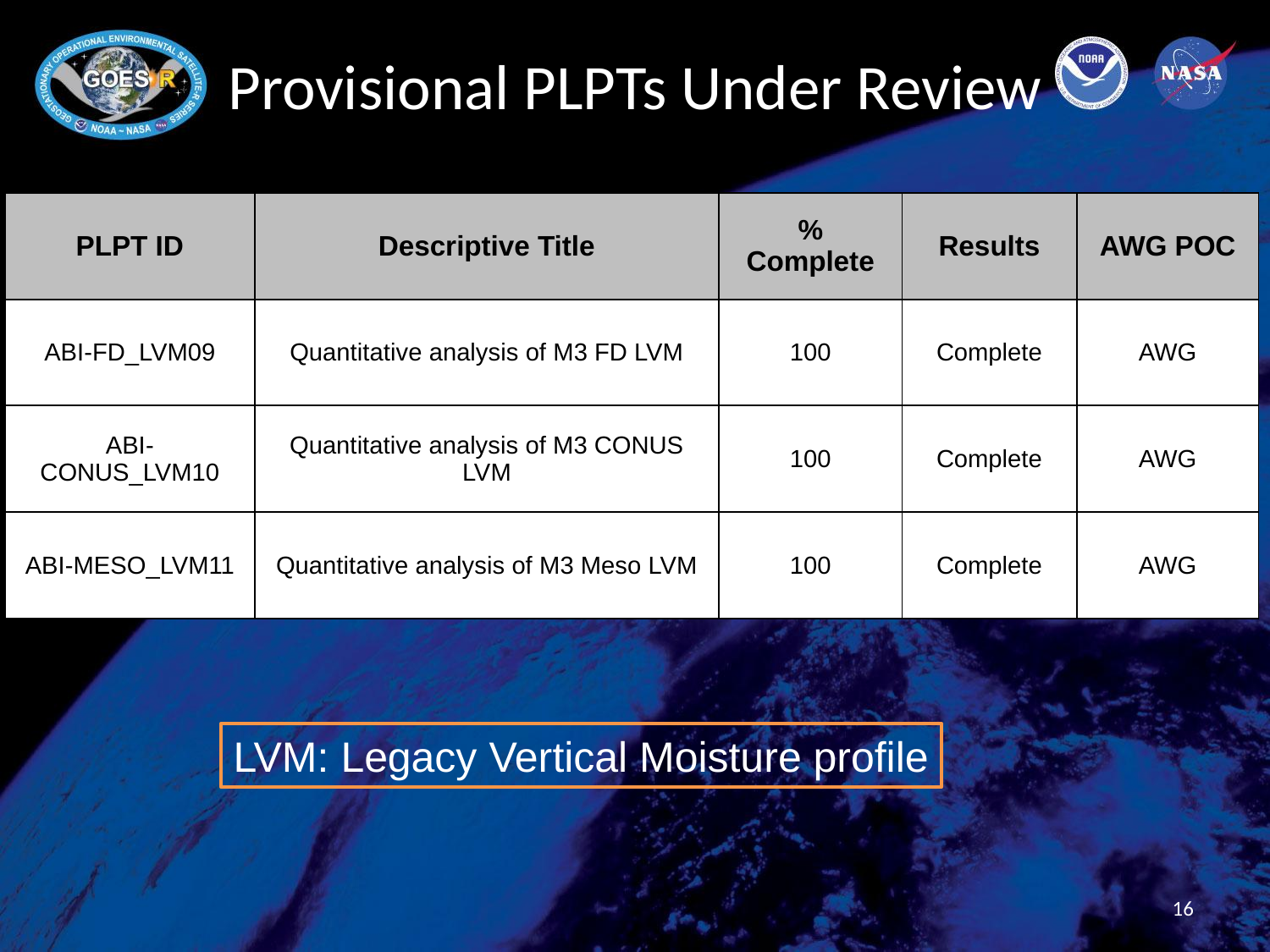

# Provisional PLPTs Under Review
| PLPT ID | Descriptive Title | % Complete | Results | AWG POC |
| --- | --- | --- | --- | --- |
| ABI-FD\_LVM09 | Quantitative analysis of M3 FD LVM | 100 | Complete | AWG |
| ABI-CONUS\_LVM10 | Quantitative analysis of M3 CONUS LVM | 100 | Complete | AWG |
| ABI-MESO\_LVM11 | Quantitative analysis of M3 Meso LVM | 100 | Complete | AWG |
LVM: Legacy Vertical Moisture profile
16